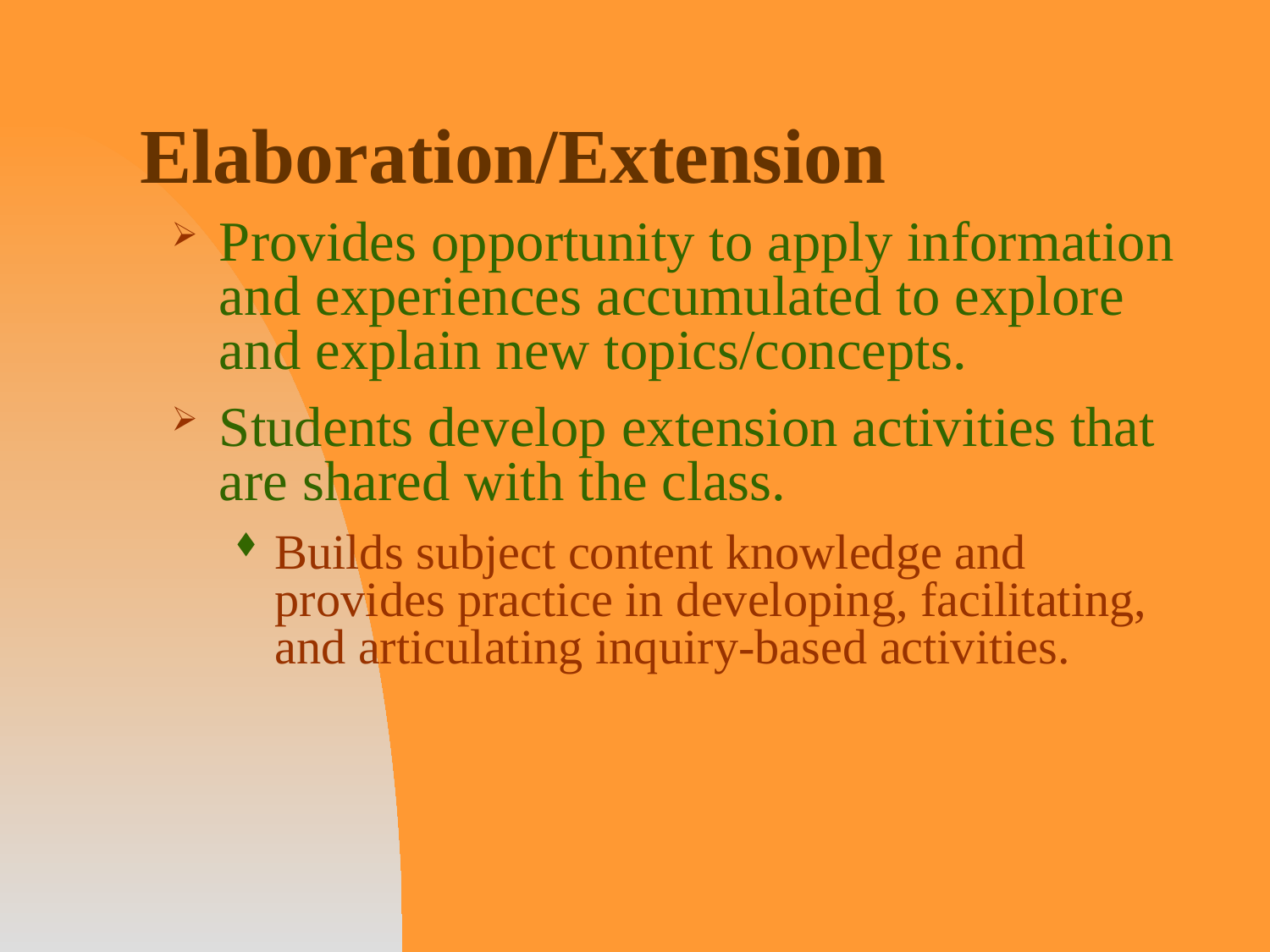

# Elaboration/Extension
Provides opportunity to apply information and experiences accumulated to explore and explain new topics/concepts.
Students develop extension activities that are shared with the class.
Builds subject content knowledge and provides practice in developing, facilitating, and articulating inquiry-based activities.